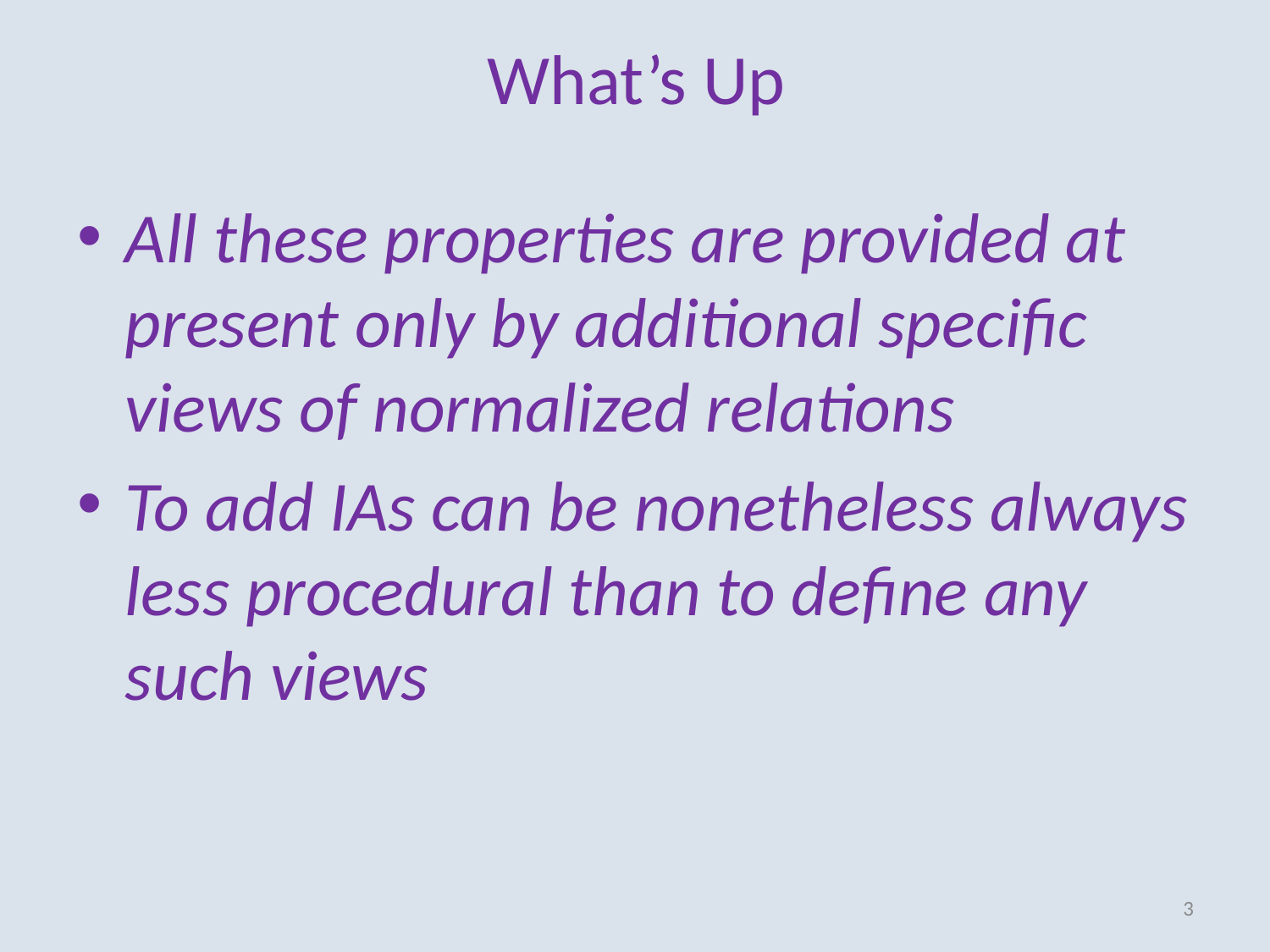

# What’s Up
All these properties are provided at present only by additional specific views of normalized relations
To add IAs can be nonetheless always less procedural than to define any such views

3